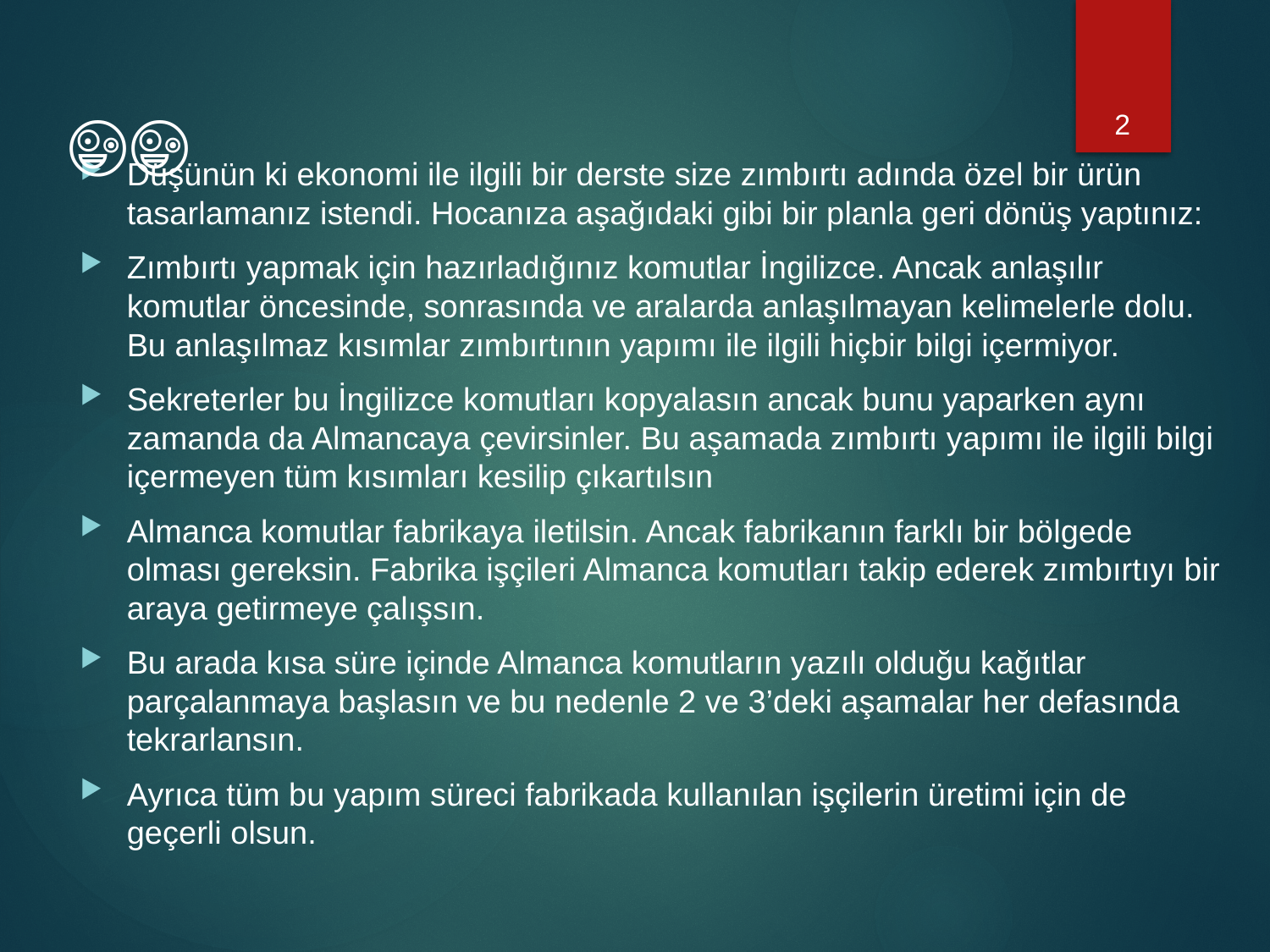

🤪🤪
2
Düşünün ki ekonomi ile ilgili bir derste size zımbırtı adında özel bir ürün tasarlamanız istendi. Hocanıza aşağıdaki gibi bir planla geri dönüş yaptınız:
Zımbırtı yapmak için hazırladığınız komutlar İngilizce. Ancak anlaşılır komutlar öncesinde, sonrasında ve aralarda anlaşılmayan kelimelerle dolu. Bu anlaşılmaz kısımlar zımbırtının yapımı ile ilgili hiçbir bilgi içermiyor.
Sekreterler bu İngilizce komutları kopyalasın ancak bunu yaparken aynı zamanda da Almancaya çevirsinler. Bu aşamada zımbırtı yapımı ile ilgili bilgi içermeyen tüm kısımları kesilip çıkartılsın
Almanca komutlar fabrikaya iletilsin. Ancak fabrikanın farklı bir bölgede olması gereksin. Fabrika işçileri Almanca komutları takip ederek zımbırtıyı bir araya getirmeye çalışsın.
Bu arada kısa süre içinde Almanca komutların yazılı olduğu kağıtlar parçalanmaya başlasın ve bu nedenle 2 ve 3’deki aşamalar her defasında tekrarlansın.
Ayrıca tüm bu yapım süreci fabrikada kullanılan işçilerin üretimi için de geçerli olsun.